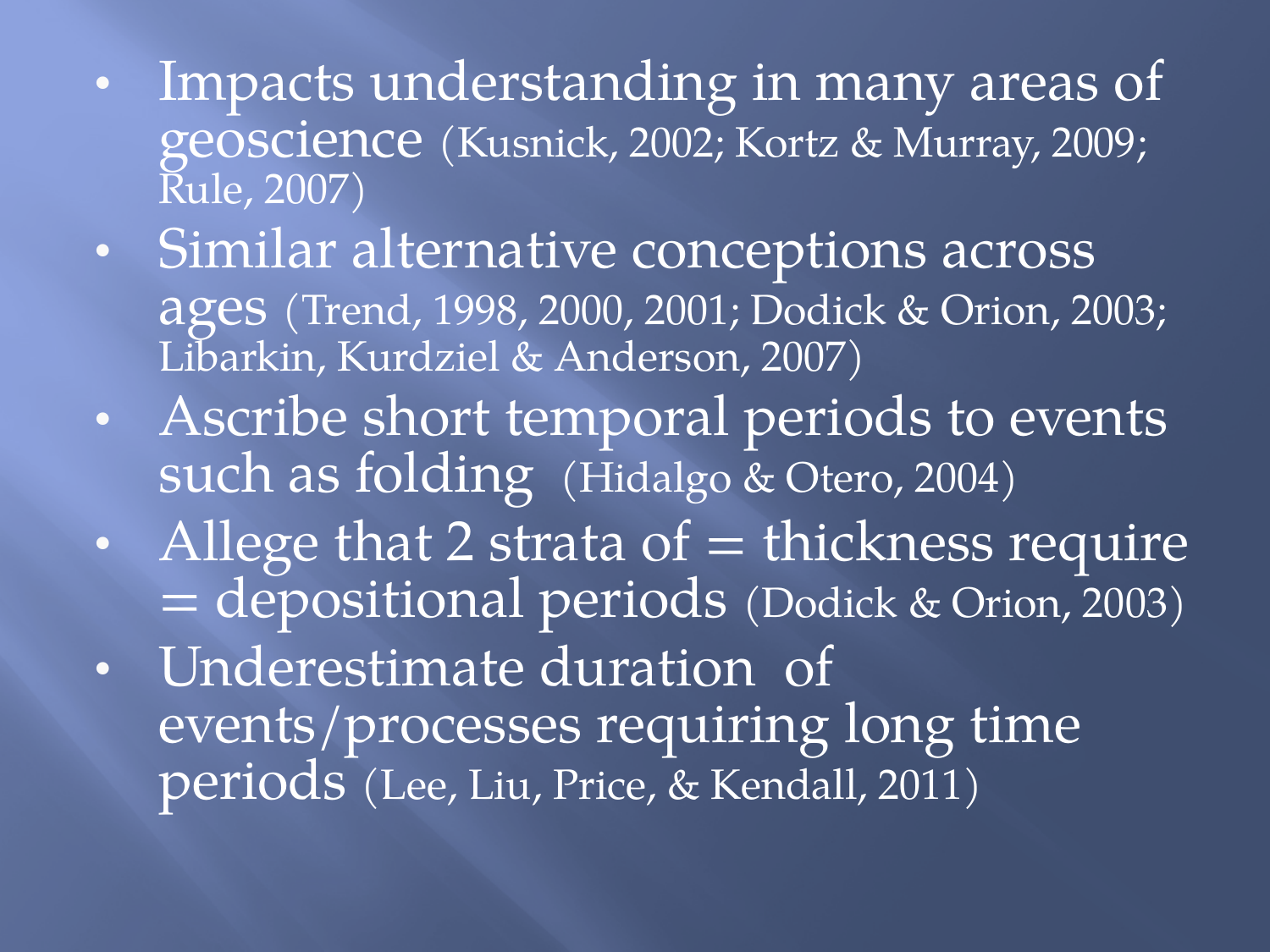

Impacts understanding in many areas of geoscience (Kusnick, 2002; Kortz & Murray, 2009; Rule, 2007)
Similar alternative conceptions across ages (Trend, 1998, 2000, 2001; Dodick & Orion, 2003; Libarkin, Kurdziel & Anderson, 2007)
Ascribe short temporal periods to events such as folding  (Hidalgo & Otero, 2004)
Allege that 2 strata of = thickness require = depositional periods (Dodick & Orion, 2003)
Underestimate duration  of events/processes requiring long time periods (Lee, Liu, Price, & Kendall, 2011)